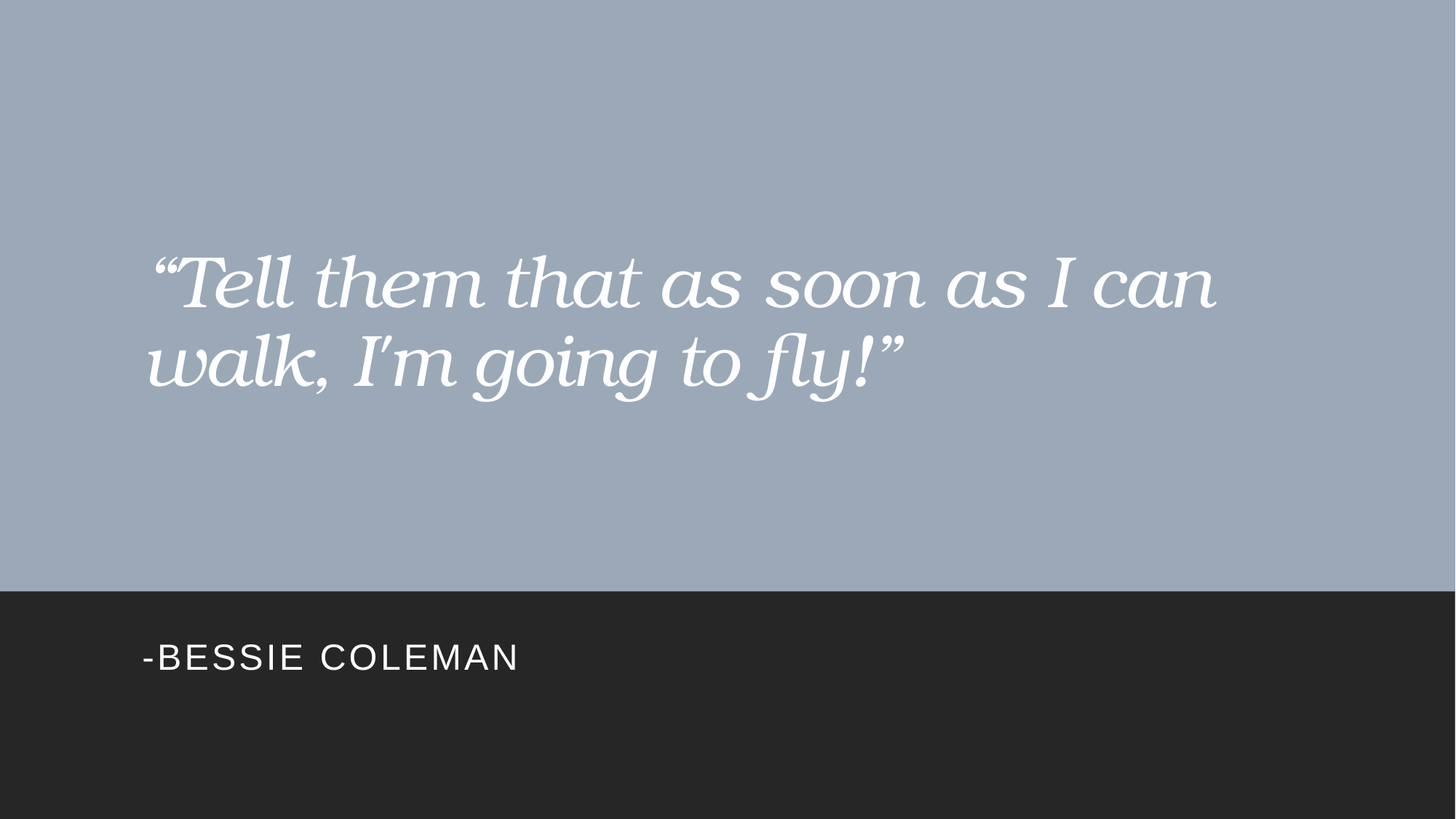

# “Tell them that as soon as I can walk, I'm going to fly!”

-Bessie Coleman